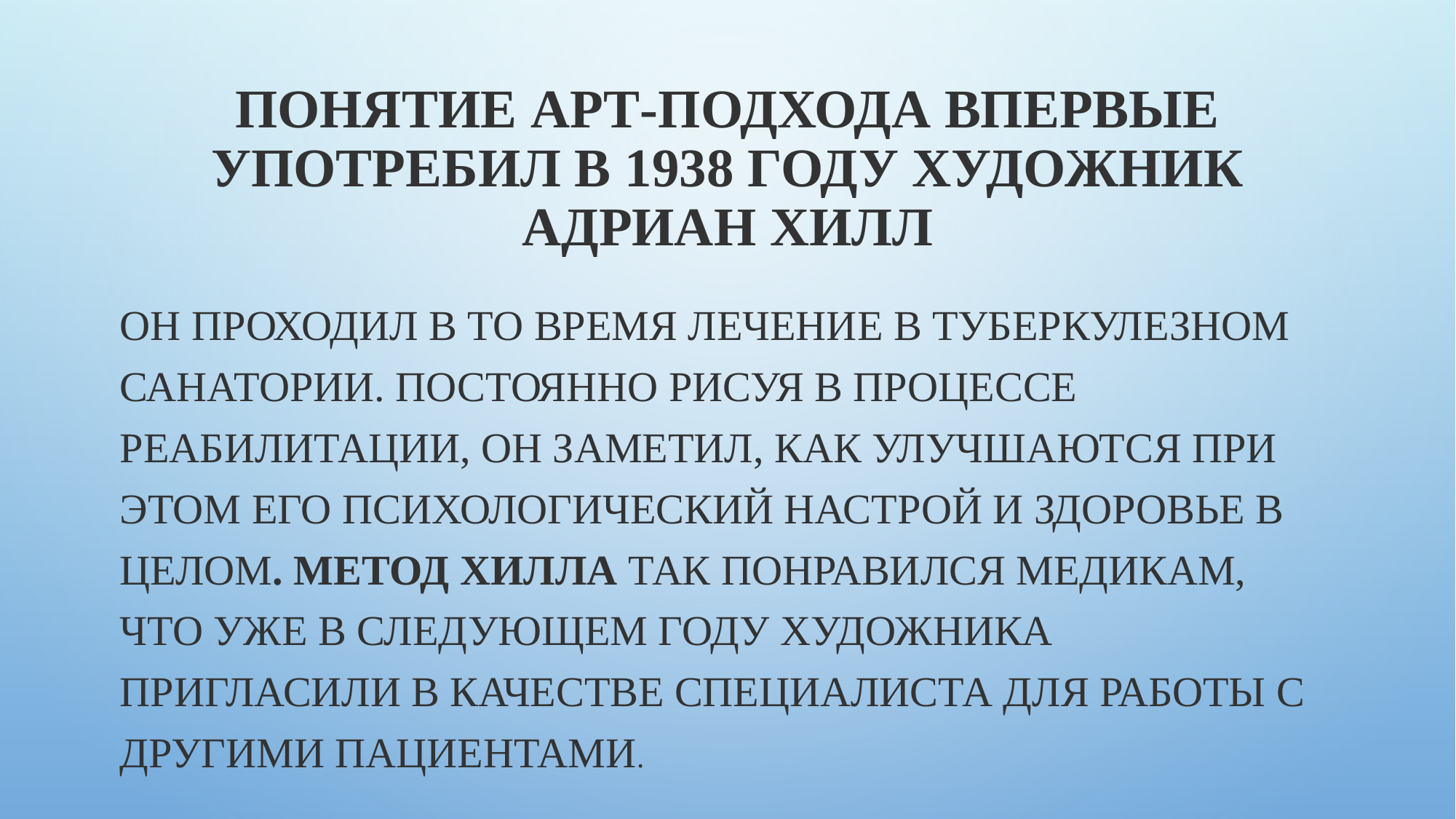

# Понятие арт-подхода впервые употребил в 1938 году художник Адриан Хилл
Он проходил в то время лечение в туберкулезном санатории. Постоянно рисуя в процессе реабилитации, он заметил, как улучшаются при этом его психологический настрой и здоровье в целом. Метод Хилла так понравился медикам, что уже в следующем году художника пригласили в качестве специалиста для работы с другими пациентами.